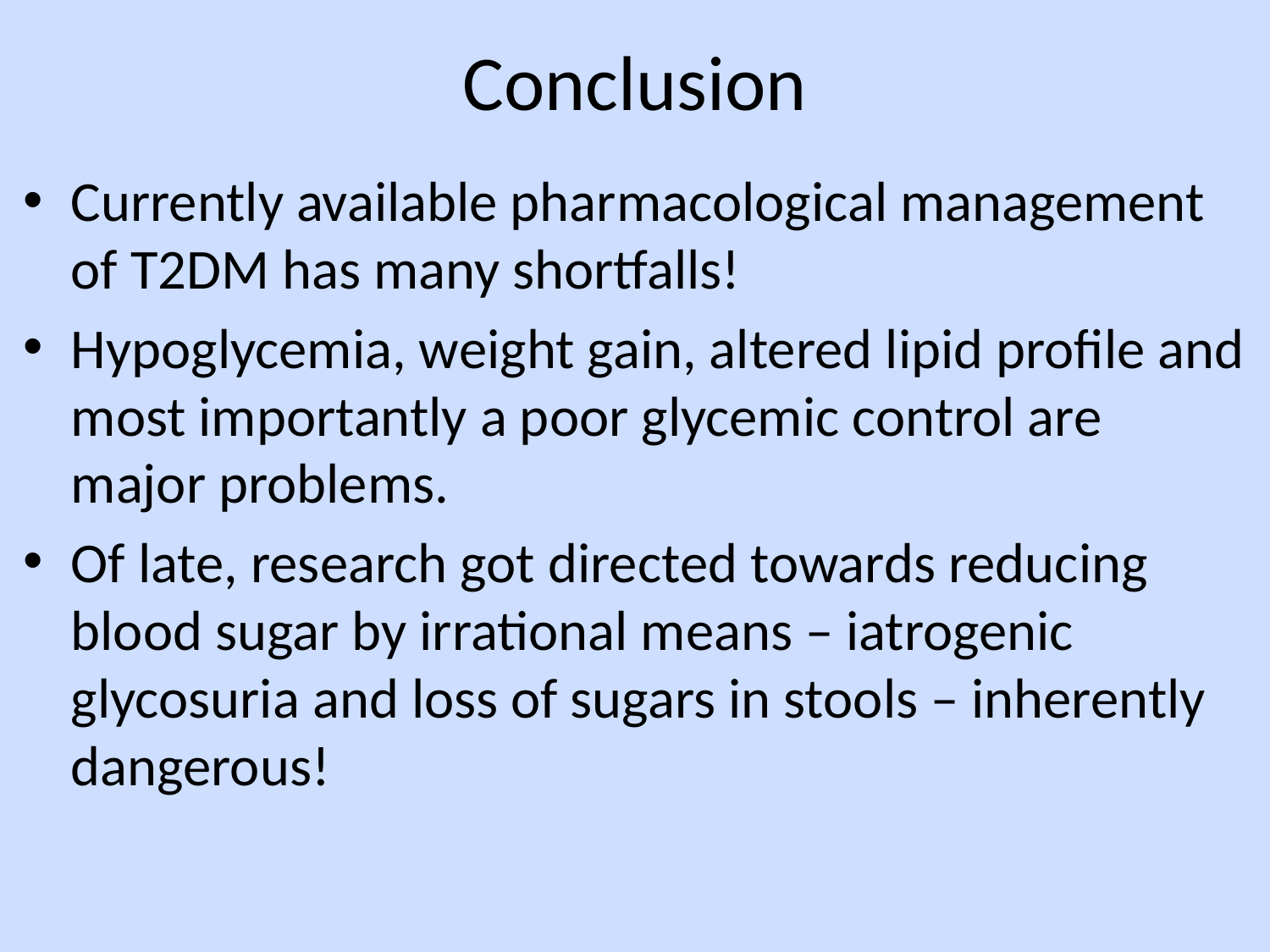

# Conclusion
Currently available pharmacological management of T2DM has many shortfalls!
Hypoglycemia, weight gain, altered lipid profile and most importantly a poor glycemic control are major problems.
Of late, research got directed towards reducing blood sugar by irrational means – iatrogenic glycosuria and loss of sugars in stools – inherently dangerous!